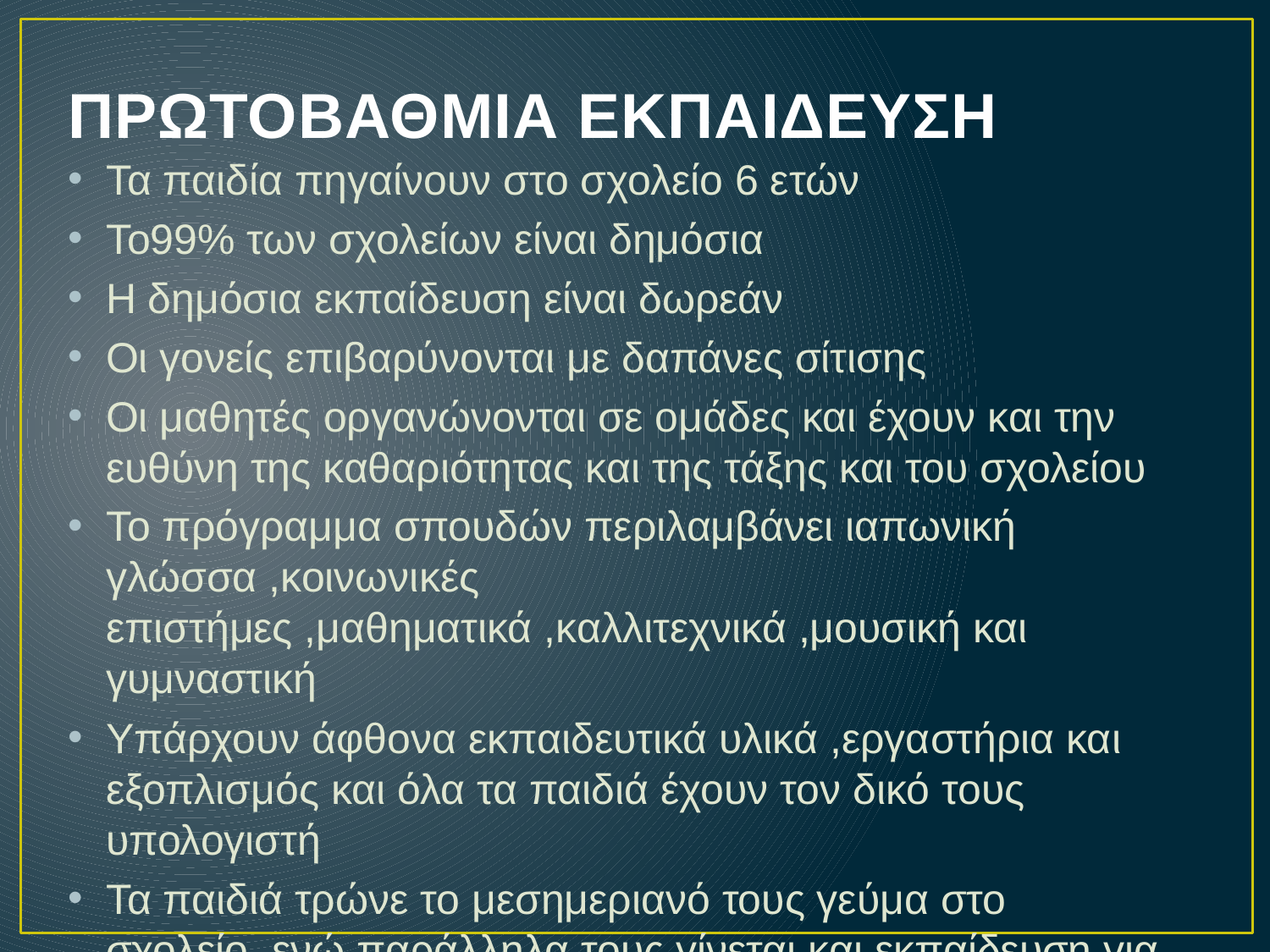

# ΠΡΩΤΟΒΑΘΜΙΑ ΕΚΠΑΙΔΕΥΣΗ
Τα παιδία πηγαίνουν στο σχολείο 6 ετών
Το99% των σχολείων είναι δημόσια
Η δημόσια εκπαίδευση είναι δωρεάν
Οι γονείς επιβαρύνονται με δαπάνες σίτισης
Οι μαθητές οργανώνονται σε ομάδες και έχουν και την ευθύνη της καθαριότητας και της τάξης και του σχολείου
Το πρόγραμμα σπουδών περιλαμβάνει ιαπωνική γλώσσα ,κοινωνικές επιστήμες ,μαθηματικά ,καλλιτεχνικά ,μουσική και γυμναστική
Υπάρχουν άφθονα εκπαιδευτικά υλικά ,εργαστήρια και εξοπλισμός και όλα τα παιδιά έχουν τον δικό τους υπολογιστή
Τα παιδιά τρώνε το μεσημεριανό τους γεύμα στο σχολείο ,ενώ παράλληλα τους γίνεται και εκπαίδευση για τη σωστή διατροφή